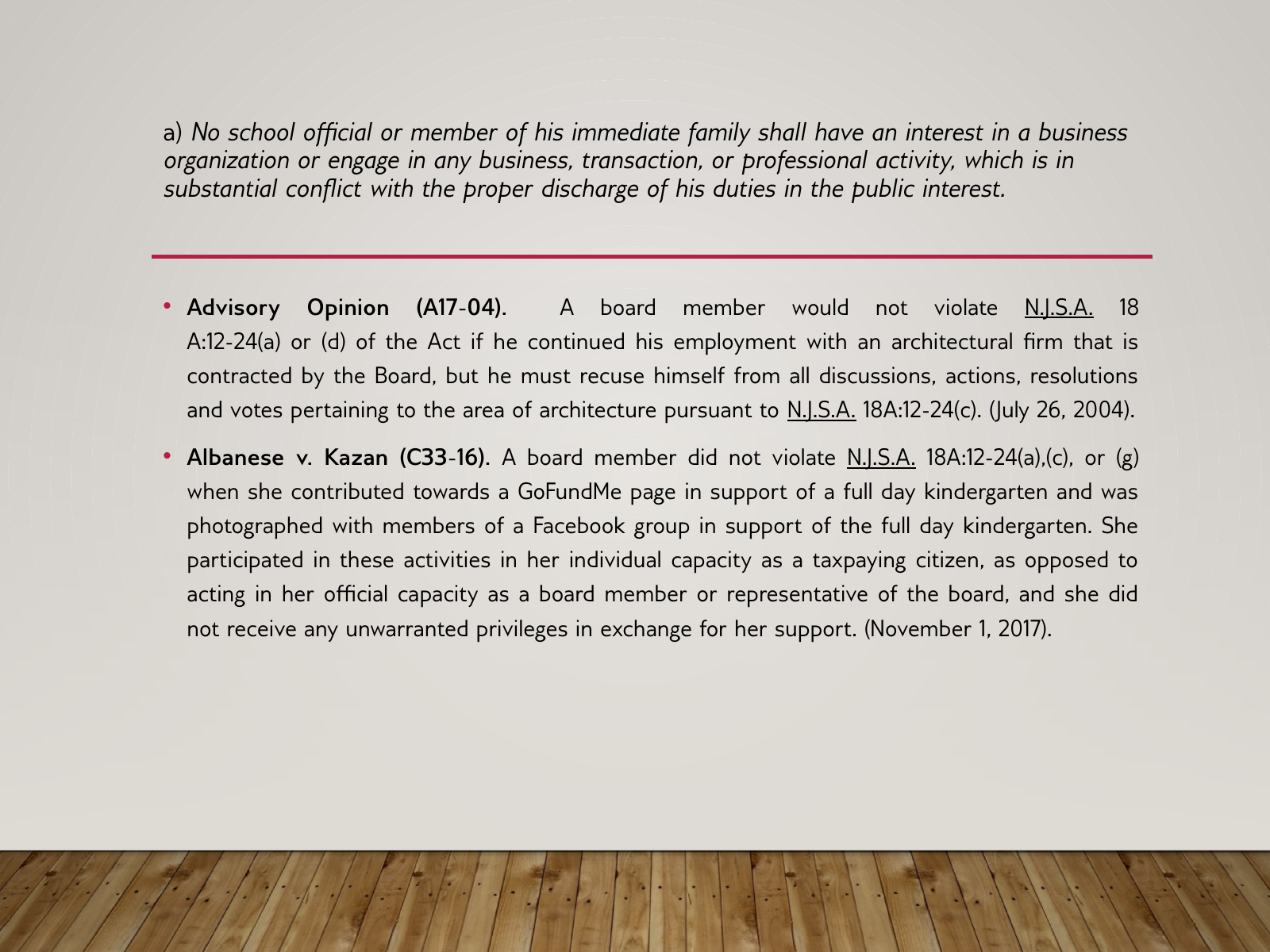

# a) No school official or member of his immediate family shall have an interest in a business organization or engage in any business, transaction, or professional activity, which is in substantial conflict with the proper discharge of his duties in the public interest.
Advisory Opinion (A17-04).  A board member would not violate N.J.S.A. 18
A:12-24(a) or (d) of the Act if he continued his employment with an architectural firm that is contracted by the Board, but he must recuse himself from all discussions, actions, resolutions and votes pertaining to the area of architecture pursuant to N.J.S.A. 18A:12-24(c). (July 26, 2004).
Albanese v. Kazan (C33-16). A board member did not violate N.J.S.A. 18A:12-24(a),(c), or (g) when she contributed towards a GoFundMe page in support of a full day kindergarten and was photographed with members of a Facebook group in support of the full day kindergarten. She participated in these activities in her individual capacity as a taxpaying citizen, as opposed to acting in her official capacity as a board member or representative of the board, and she did not receive any unwarranted privileges in exchange for her support. (November 1, 2017).